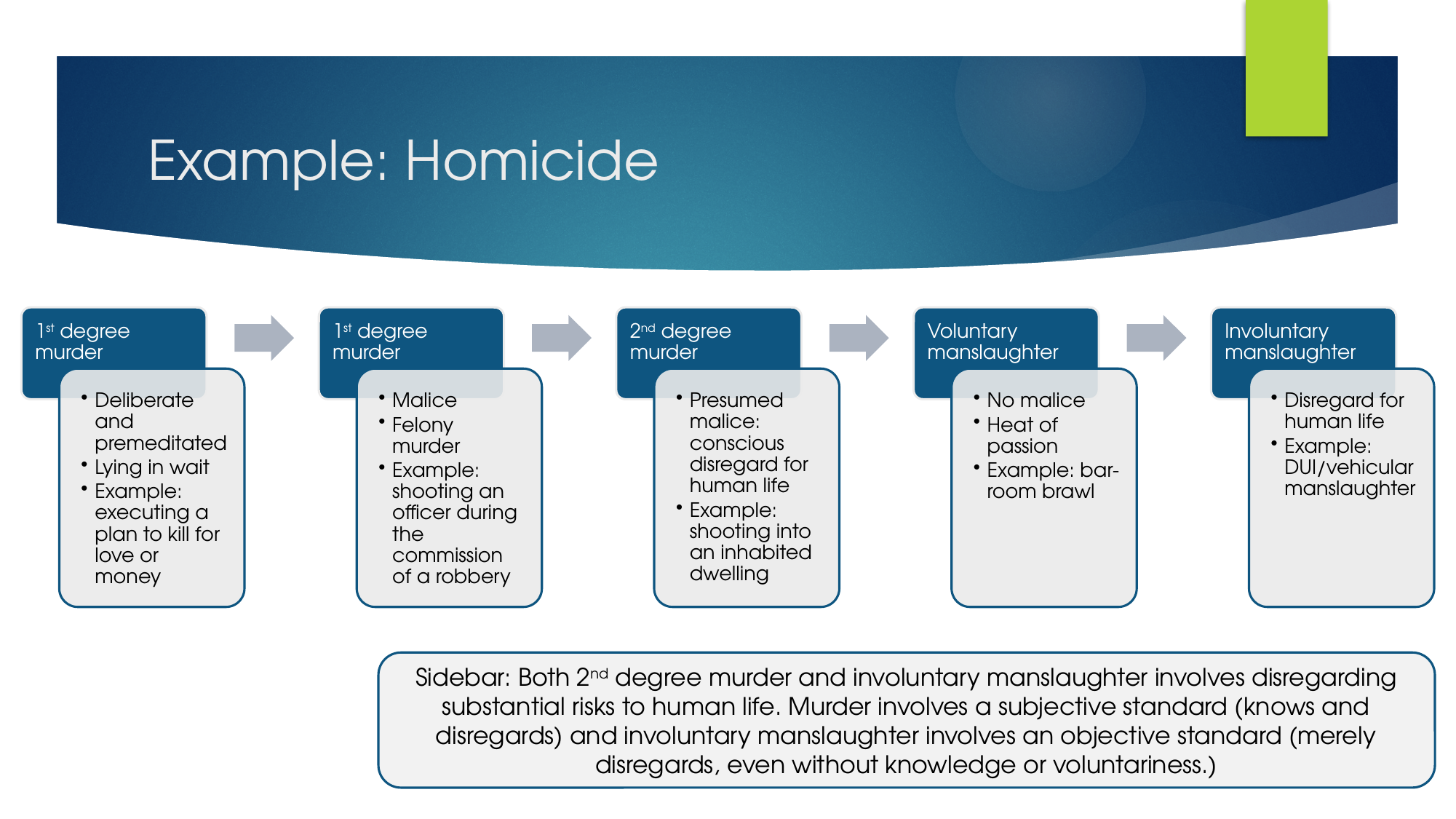

# Example: Homicide
1st degree murder
Deliberate and premeditated
Lying in wait
Example: executing a plan to kill for love or money

1st degree murder
Malice
Felony murder
Example: shooting an officer during the commission of a robbery

2nd degree murder
Presumed malice: conscious disregard for human life
Example: shooting into an inhabited dwelling

Voluntary manslaughter
No malice
Heat of passion
Example: bar-room brawl

Involuntary manslaughter
Disregard for human life
Example: DUI/vehicular manslaughter
Sidebar: Both 2nd degree murder and involuntary manslaughter involves disregarding substantial risks to human life. Murder involves a subjective standard (knows and disregards) and involuntary manslaughter involves an objective standard (merely disregards, even without knowledge or voluntariness.)